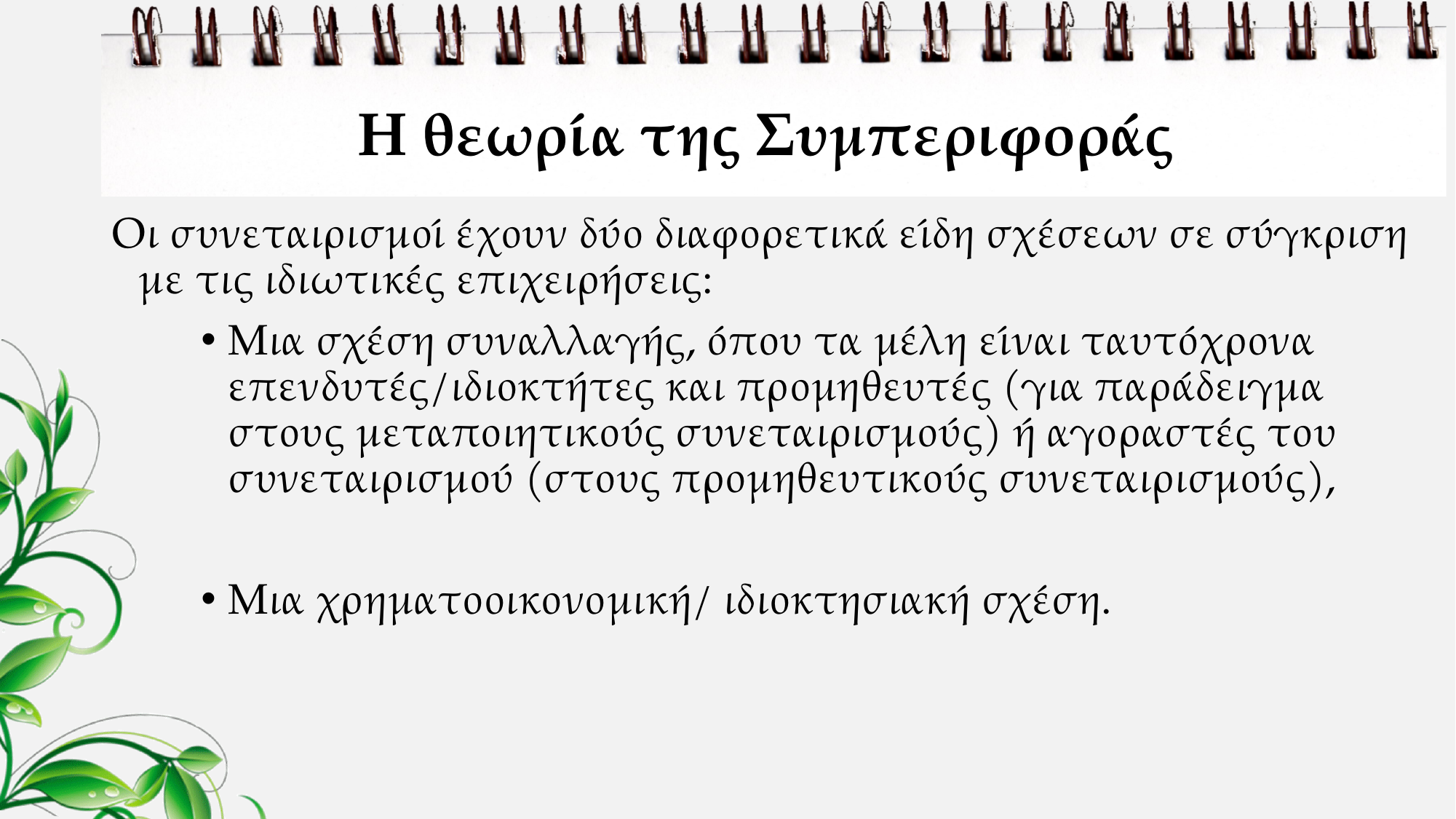

# Η θεωρία της Συμπεριφοράς
Οι συνεταιρισμοί έχουν δύο διαφορετικά είδη σχέσεων σε σύγκριση με τις ιδιωτικές επιχειρήσεις:
Μια σχέση συναλλαγής, όπου τα μέλη είναι ταυτόχρονα επενδυτές/ιδιοκτήτες και προμηθευτές (για παράδειγμα στους μεταποιητικούς συνεταιρισμούς) ή αγοραστές του συνεταιρισμού (στους προμηθευτικούς συνεταιρισμούς),

Μια χρηματοοικονομική/ ιδιοκτησιακή σχέση.